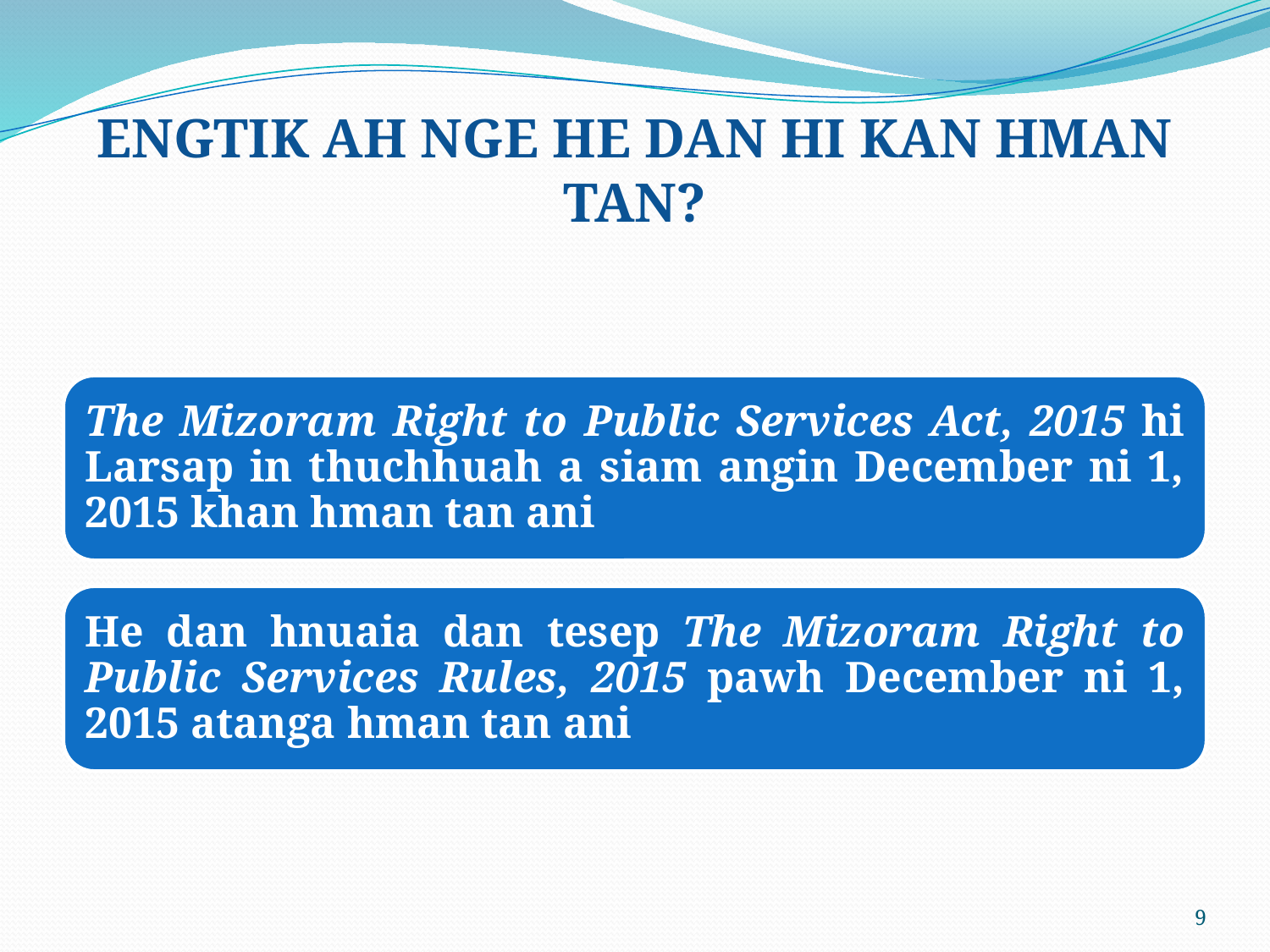

# ENGTIK AH NGE HE DAN HI KAN HMAN TAN?
The Mizoram Right to Public Services Act, 2015 hi Larsap in thuchhuah a siam angin December ni 1, 2015 khan hman tan ani
He dan hnuaia dan tesep The Mizoram Right to Public Services Rules, 2015 pawh December ni 1, 2015 atanga hman tan ani
9